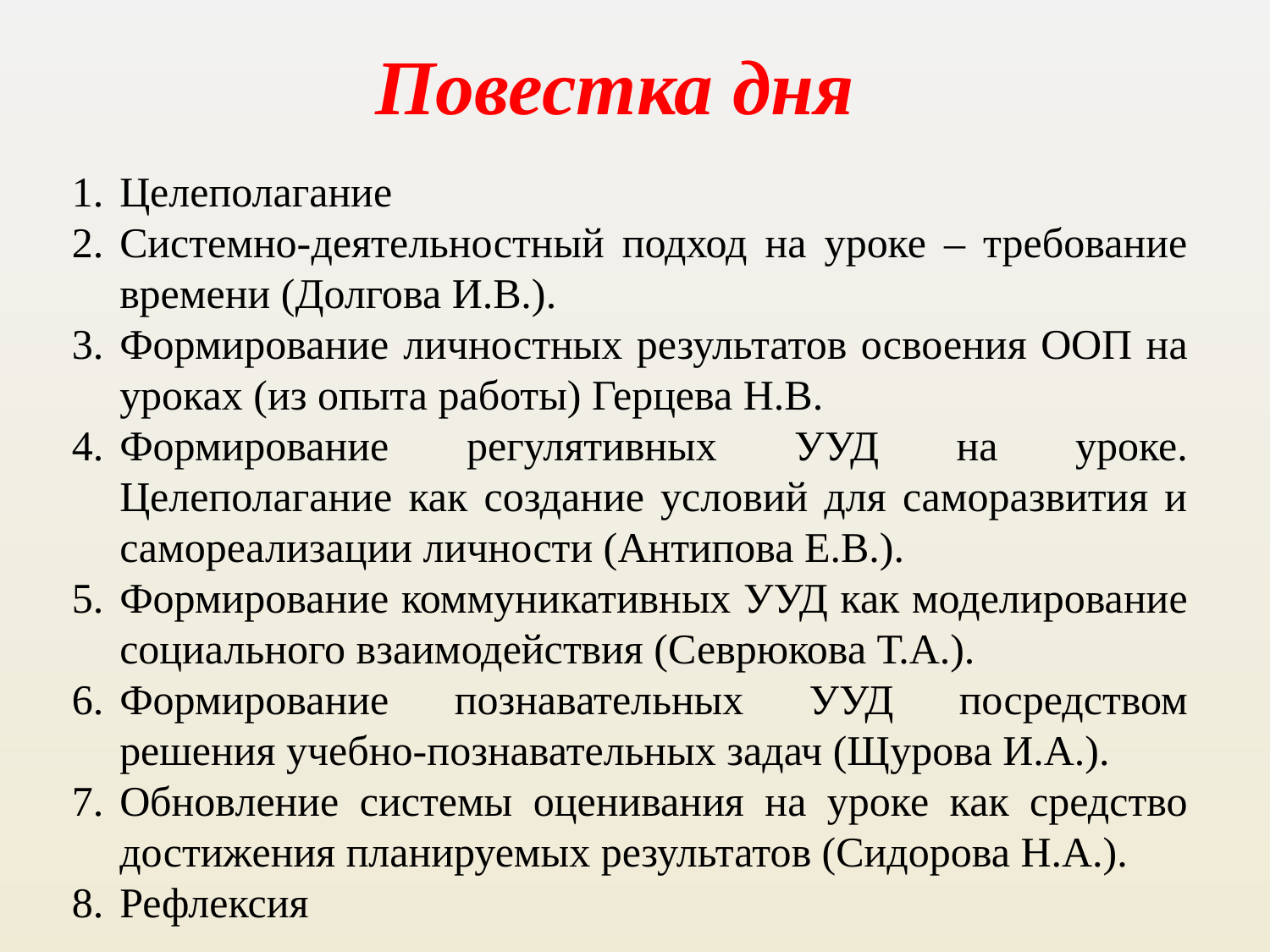

Повестка дня
Целеполагание
Системно-деятельностный подход на уроке – требование времени (Долгова И.В.).
Формирование личностных результатов освоения ООП на уроках (из опыта работы) Герцева Н.В.
Формирование регулятивных УУД на уроке. Целеполагание как создание условий для саморазвития и самореализации личности (Антипова Е.В.).
Формирование коммуникативных УУД как моделирование социального взаимодействия (Севрюкова Т.А.).
Формирование познавательных УУД посредством решения учебно-познавательных задач (Щурова И.А.).
Обновление системы оценивания на уроке как средство достижения планируемых результатов (Сидорова Н.А.).
Рефлексия